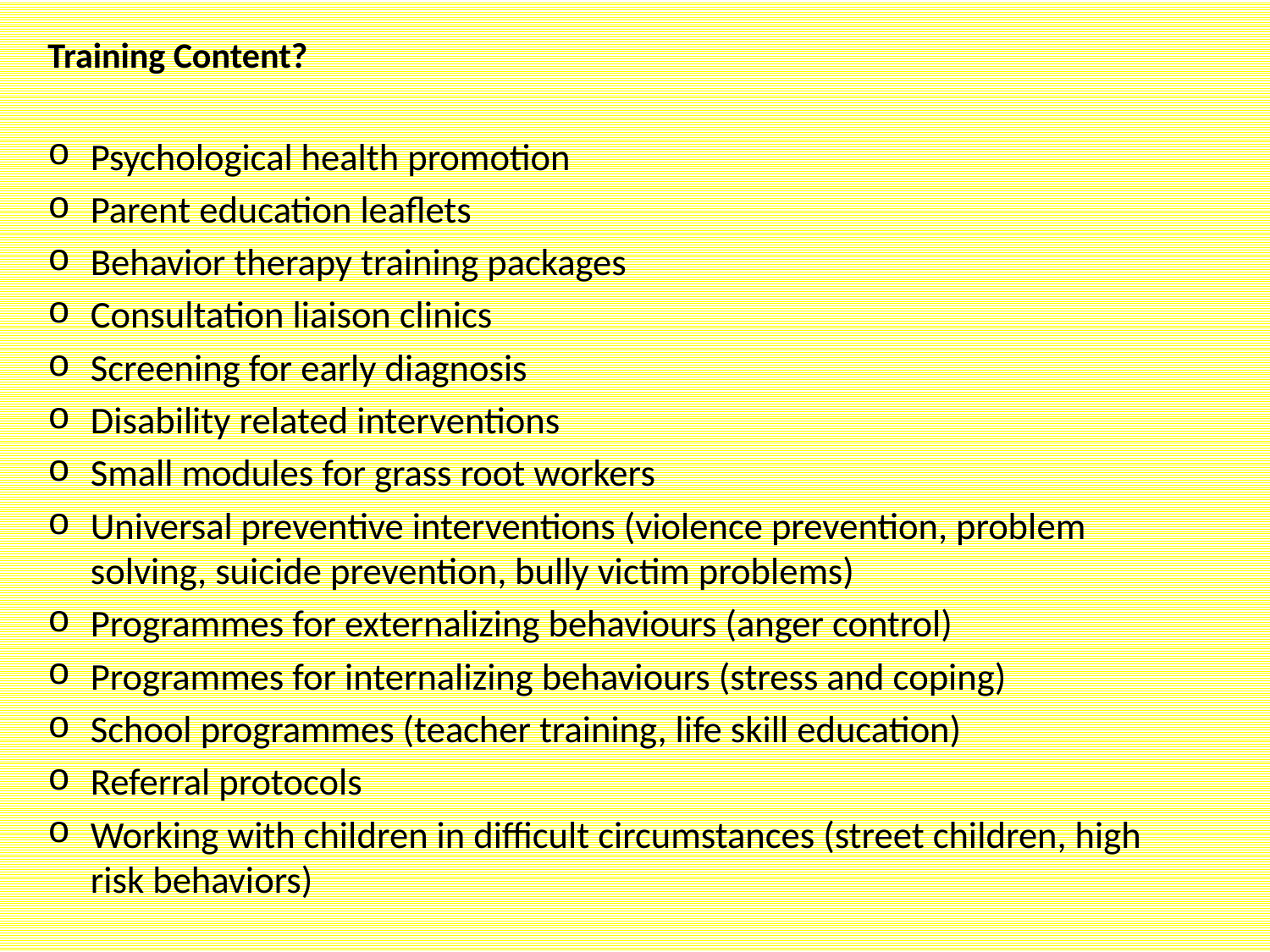

Training Content?

Psychological health promotion
Parent education leaflets
Behavior therapy training packages
Consultation liaison clinics
Screening for early diagnosis
Disability related interventions
Small modules for grass root workers
Universal preventive interventions (violence prevention, problem solving, suicide prevention, bully victim problems)
Programmes for externalizing behaviours (anger control)
Programmes for internalizing behaviours (stress and coping)
School programmes (teacher training, life skill education)
Referral protocols
Working with children in difficult circumstances (street children, high risk behaviors)